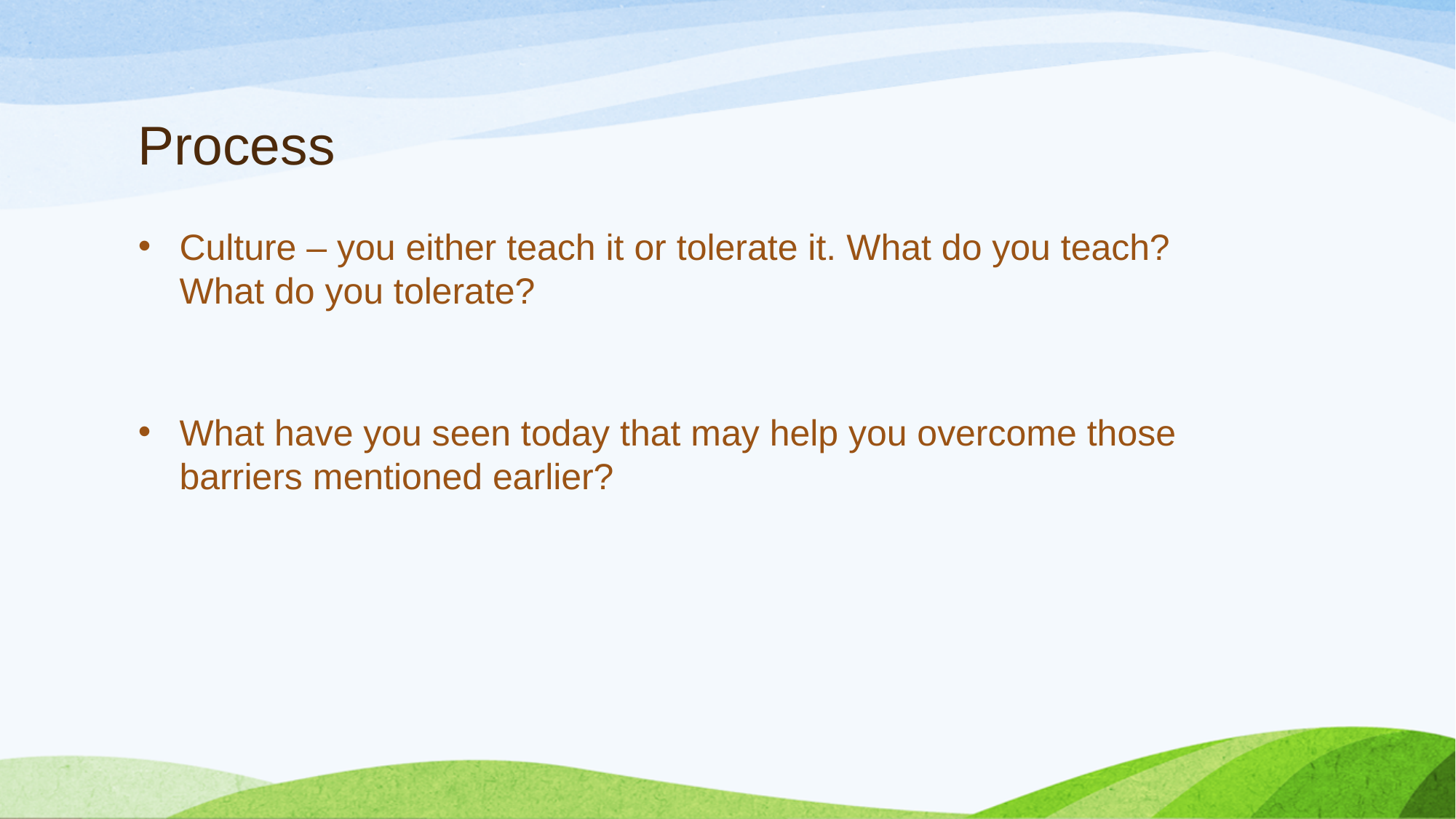

# Process
Culture – you either teach it or tolerate it. What do you teach? What do you tolerate?

What have you seen today that may help you overcome those barriers mentioned earlier?